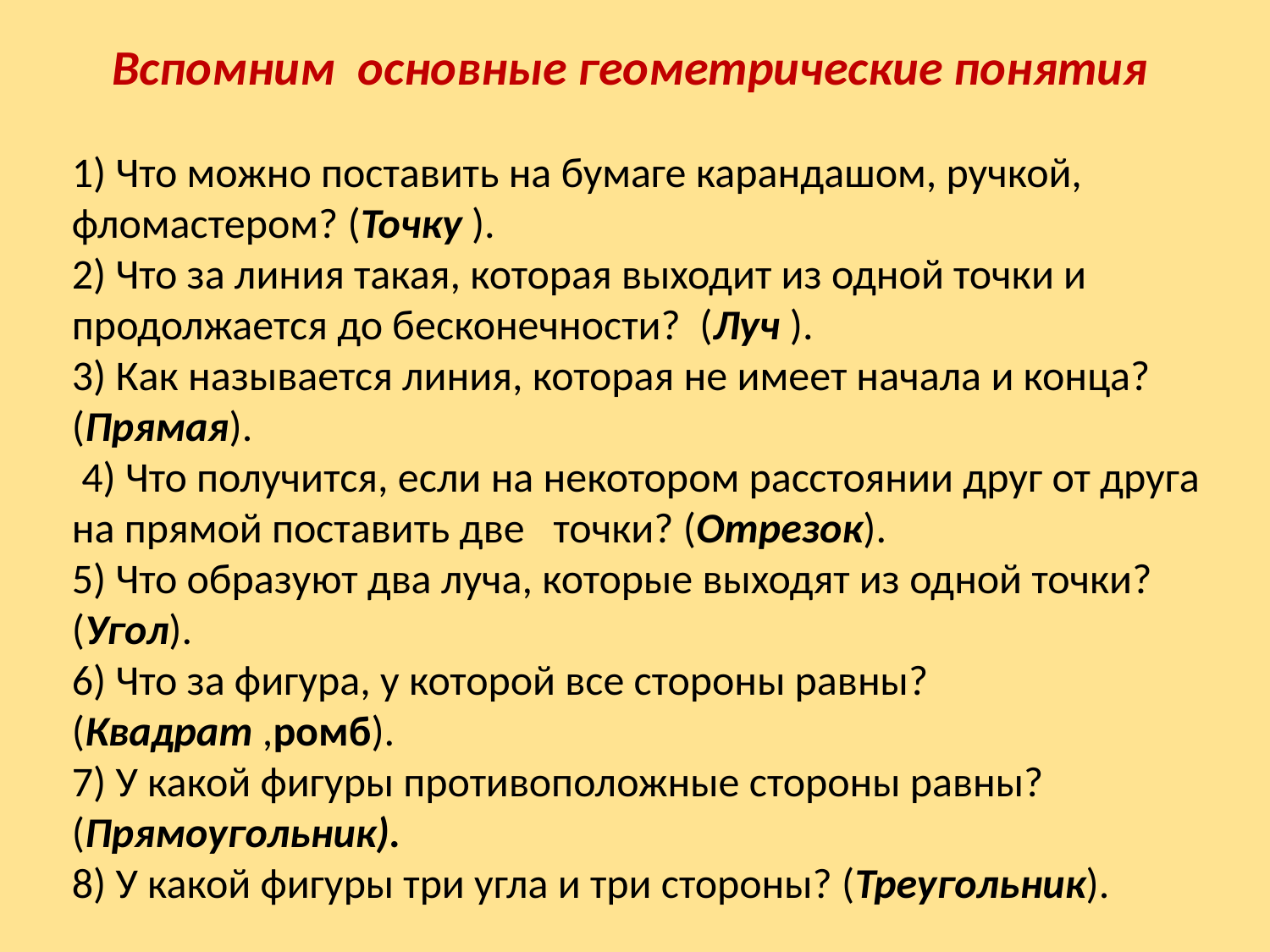

Вспомним  основные геометрические понятия
1) Что можно поставить на бумаге карандашом, ручкой, фломастером? (Точку ).
2) Что за линия такая, которая выходит из одной точки и продолжается до бесконечности?  (Луч ).
3) Как называется линия, которая не имеет начала и конца? (Прямая).
 4) Что получится, если на некотором расстоянии друг от друга на прямой поставить две   точки? (Отрезок).
5) Что образуют два луча, которые выходят из одной точки? (Угол).
6) Что за фигура, у которой все стороны равны? (Квадрат ,ромб).
7) У какой фигуры противоположные стороны равны? (Прямоугольник).
8) У какой фигуры три угла и три стороны? (Треугольник).